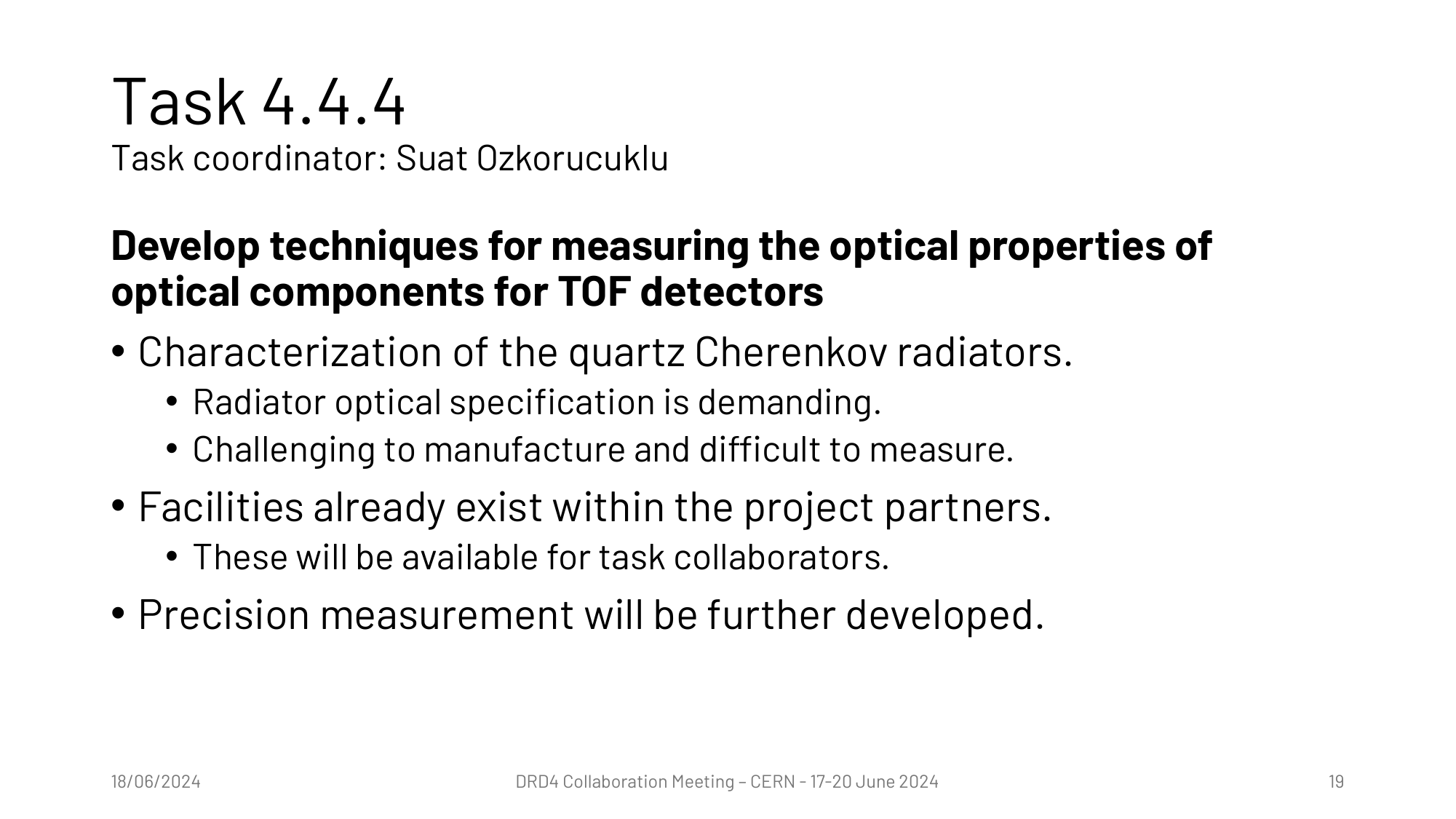

# Task 4.4.4 Task coordinator: Suat Ozkorucuklu
Develop techniques for measuring the optical properties of optical components for TOF detectors
Characterization of the quartz Cherenkov radiators.
Radiator optical specification is demanding.
Challenging to manufacture and difficult to measure.
Facilities already exist within the project partners.
These will be available for task collaborators.
Precision measurement will be further developed.
18/06/2024
DRD4 Collaboration Meeting – CERN - 17-20 June 2024
19